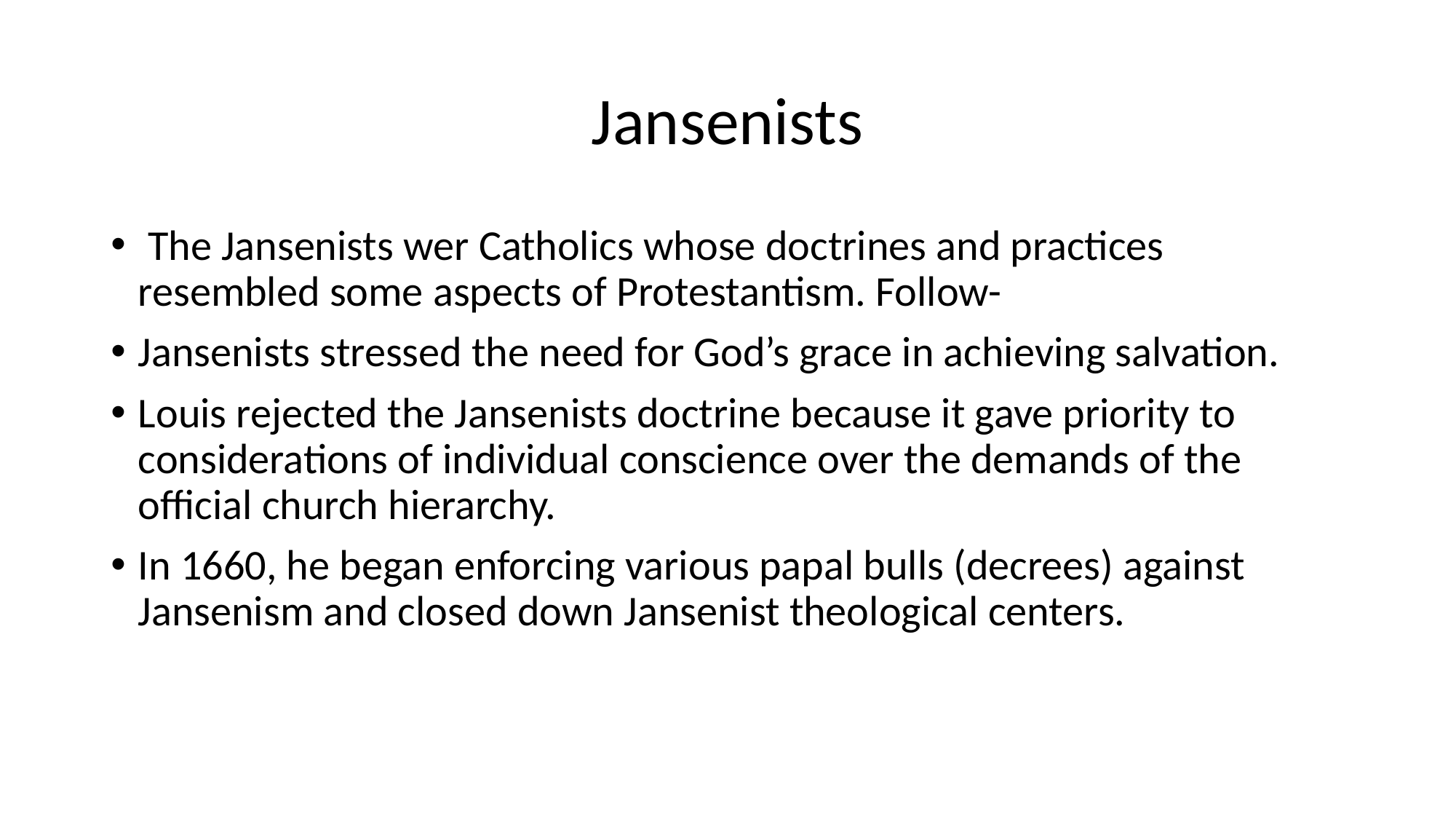

# Jansenists
 The Jansenists wer Catholics whose doctrines and practices resembled some aspects of Protestantism. Follow-
Jansenists stressed the need for God’s grace in achieving salvation.
Louis rejected the Jansenists doctrine because it gave priority to considerations of individual conscience over the demands of the official church hierarchy.
In 1660, he began enforcing various papal bulls (decrees) against Jansenism and closed down Jansenist theological centers.